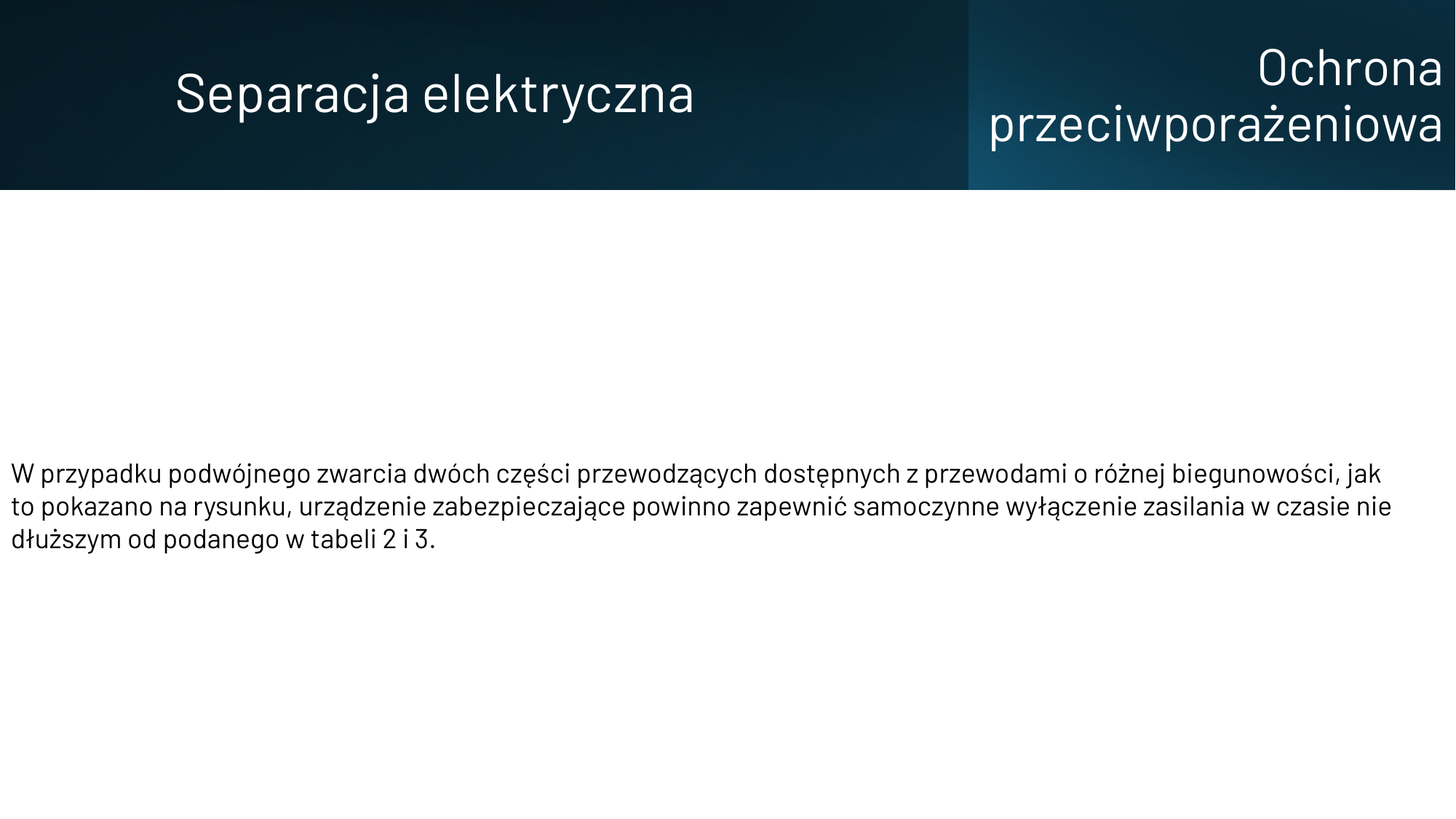

Separacja elektryczna
Ochrona przeciwporażeniowa
W przypadku podwójnego zwarcia dwóch części przewodzących dostępnych z przewodami o różnej biegunowości, jak to pokazano na rysunku, urządzenie zabezpieczające powinno zapewnić samoczynne wyłączenie zasilania w czasie nie dłuższym od podanego w tabeli 2 i 3.